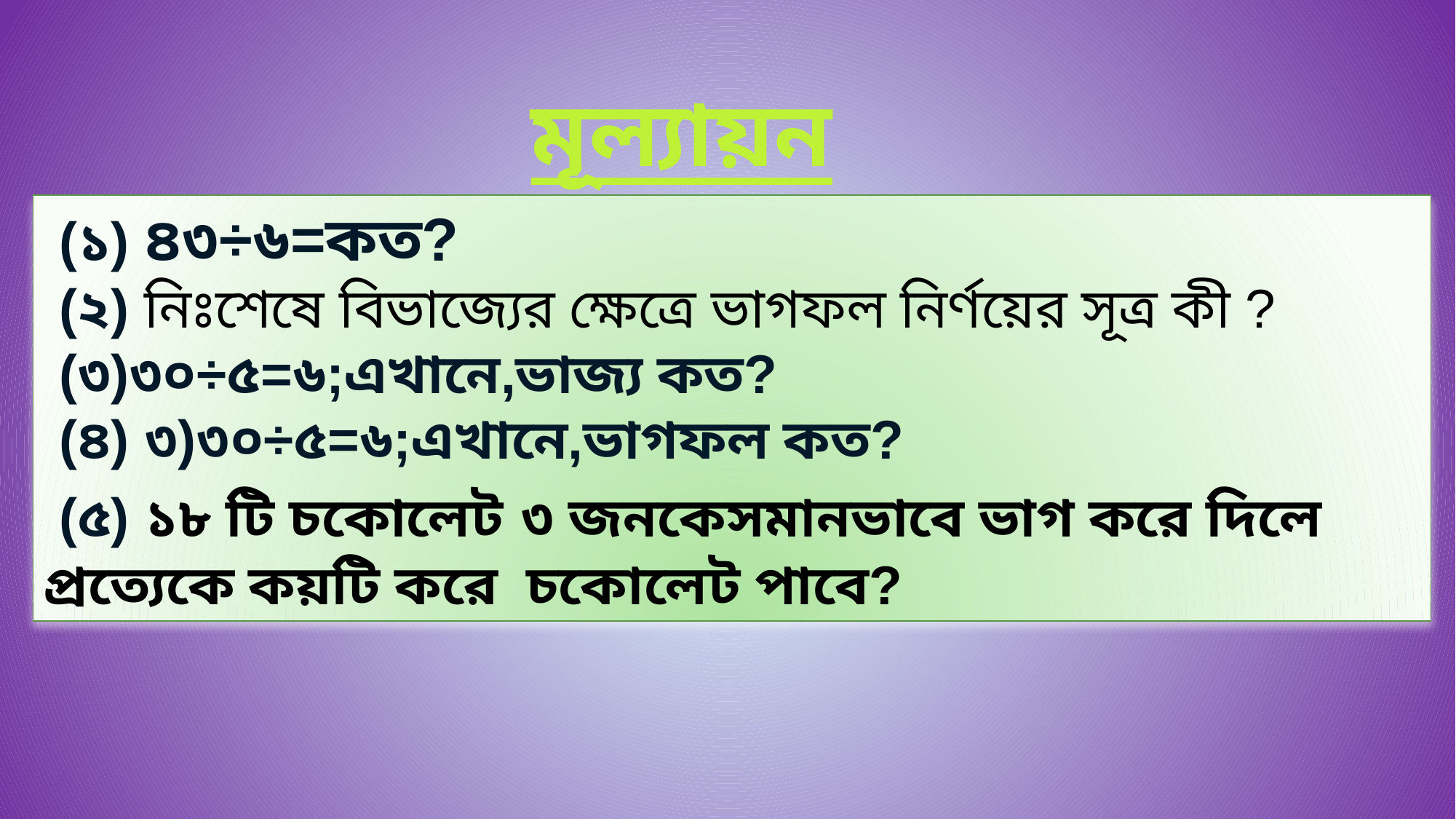

মূল্যায়ন
 (১) ৪৩÷৬=কত?
 (২) নিঃশেষে বিভাজ্যের ক্ষেত্রে ভাগফল নির্ণয়ের সূত্র কী ?
 (৩)৩০÷৫=৬;এখানে,ভাজ্য কত?
 (৪) ৩)৩০÷৫=৬;এখানে,ভাগফল কত?
 (৫) ১৮ টি চকোলেট ৩ জনকেসমানভাবে ভাগ করে দিলে প্রত্যেকে কয়টি করে  চকোলেট পাবে?